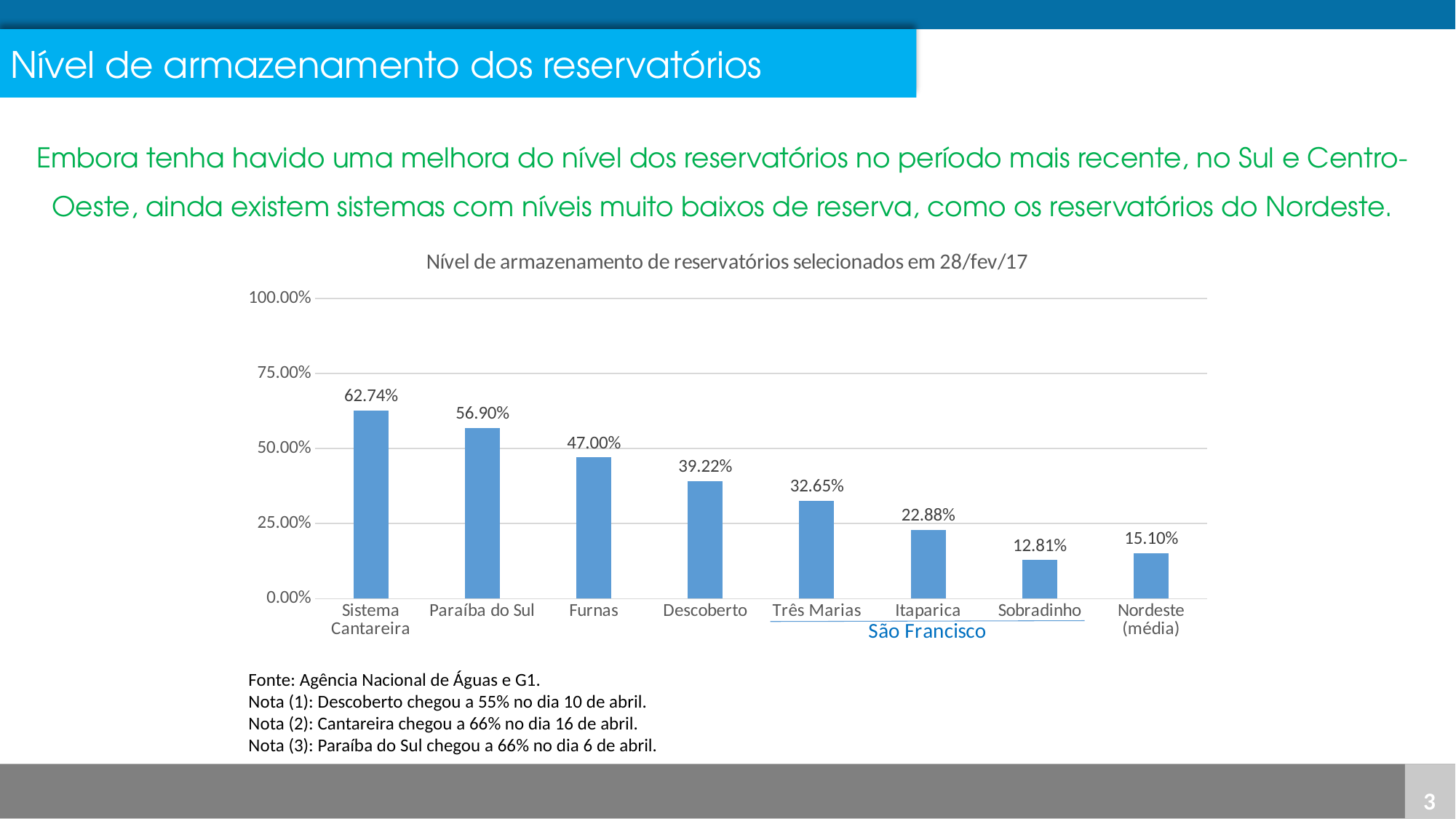

Nível de armazenamento dos reservatórios
Embora tenha havido uma melhora do nível dos reservatórios no período mais recente, no Sul e Centro-Oeste, ainda existem sistemas com níveis muito baixos de reserva, como os reservatórios do Nordeste.

### Chart: Nível de armazenamento de reservatórios selecionados em 28/fev/17

| Category |  |
|---|---|
| Sistema Cantareira | 0.6274 |
| Paraíba do Sul | 0.569 |
| Furnas | 0.47 |
| Descoberto | 0.3922 |
| Três Marias | 0.3265 |
| Itaparica | 0.2288 |
| Sobradinho | 0.1281 |
| Nordeste (média) | 0.151 |
Fonte: Agência Nacional de Águas e G1.
Nota (1): Descoberto chegou a 55% no dia 10 de abril.
Nota (2): Cantareira chegou a 66% no dia 16 de abril.
Nota (3): Paraíba do Sul chegou a 66% no dia 6 de abril.

3